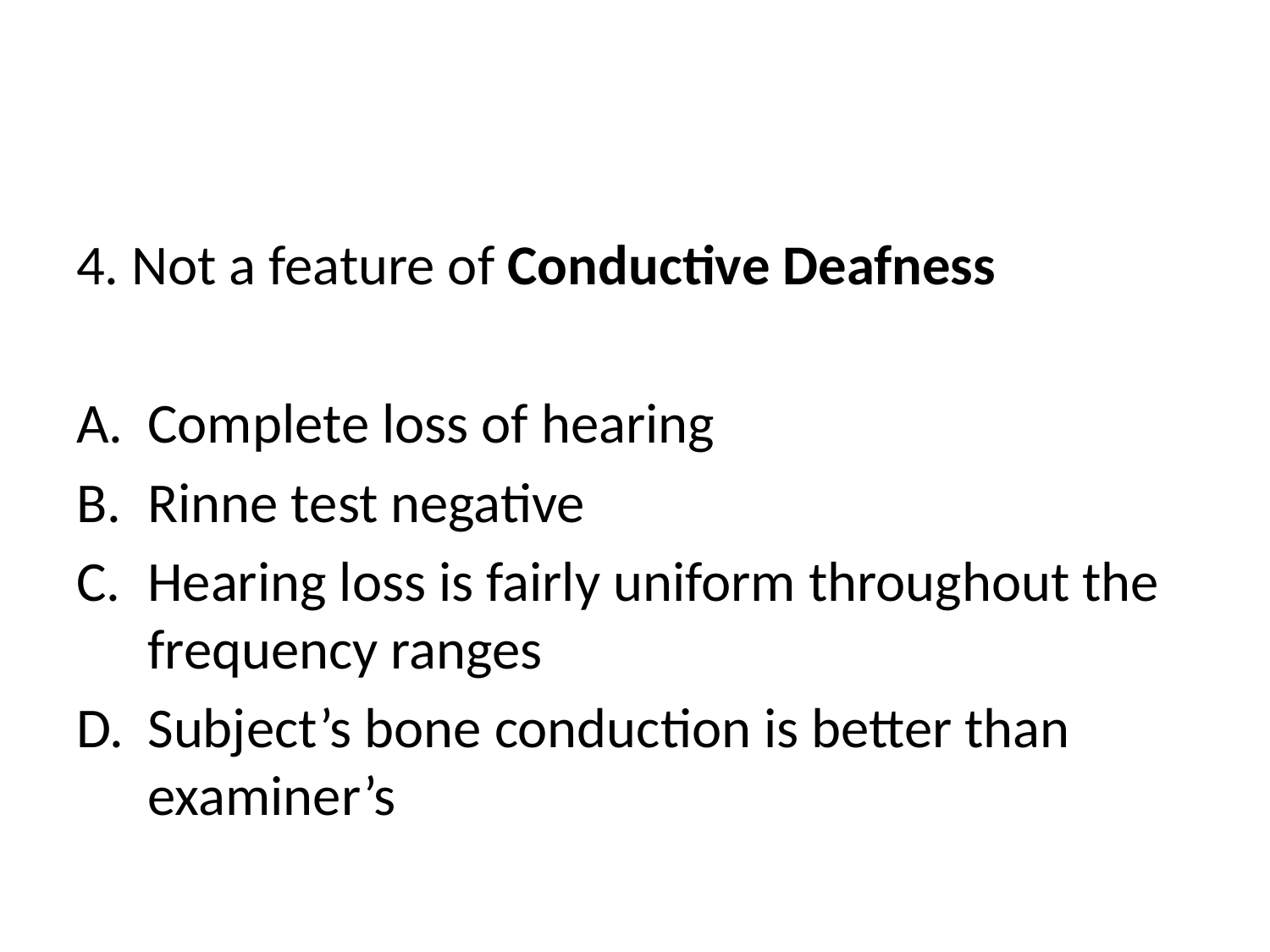

#
4. Not a feature of Conductive Deafness

Complete loss of hearing
Rinne test negative
Hearing loss is fairly uniform throughout the frequency ranges
Subject’s bone conduction is better than examiner’s